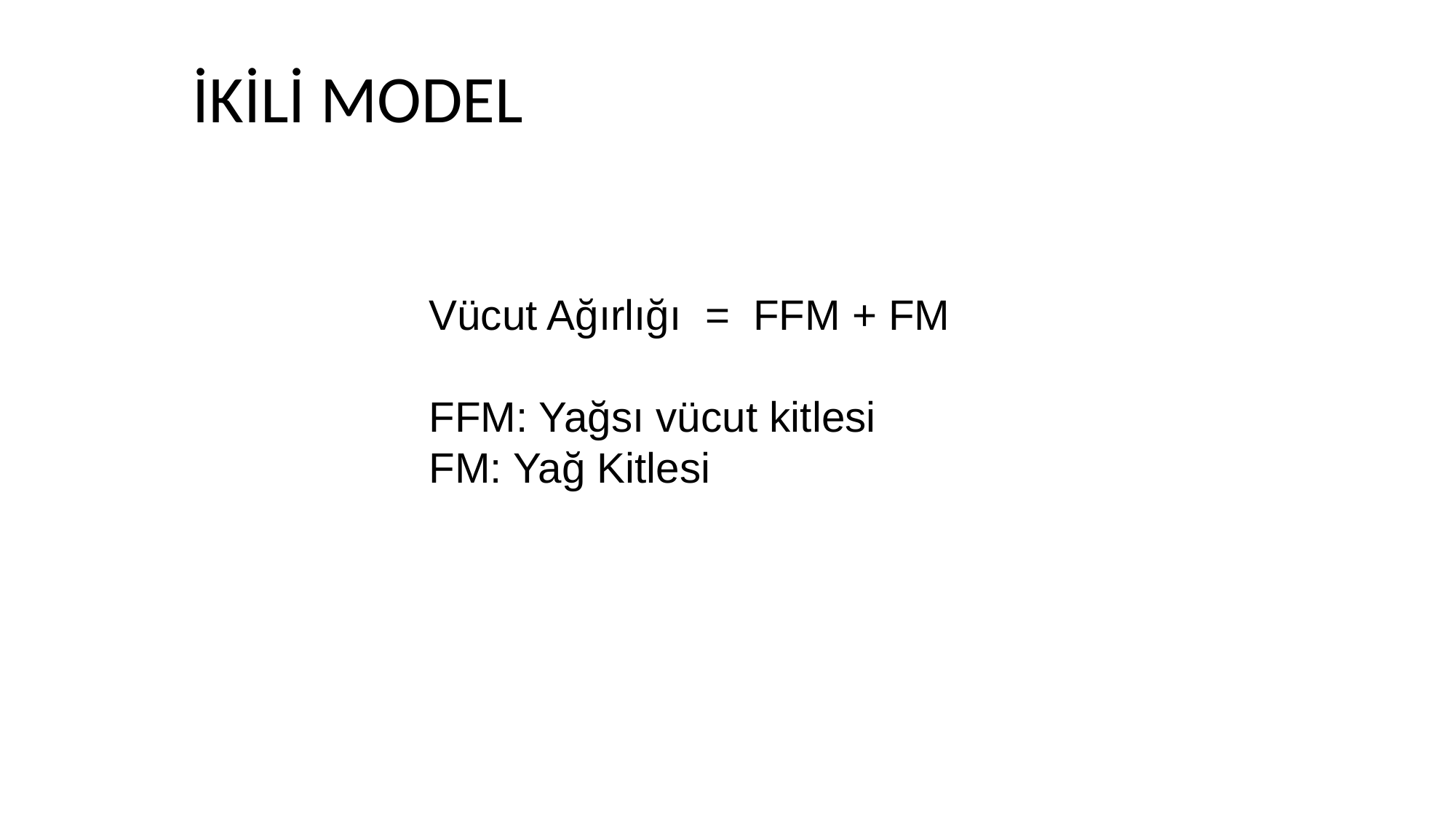

İKİLİ MODEL
Vücut Ağırlığı  =  FFM + FM

FFM: Yağsı vücut kitlesi
FM: Yağ Kitlesi